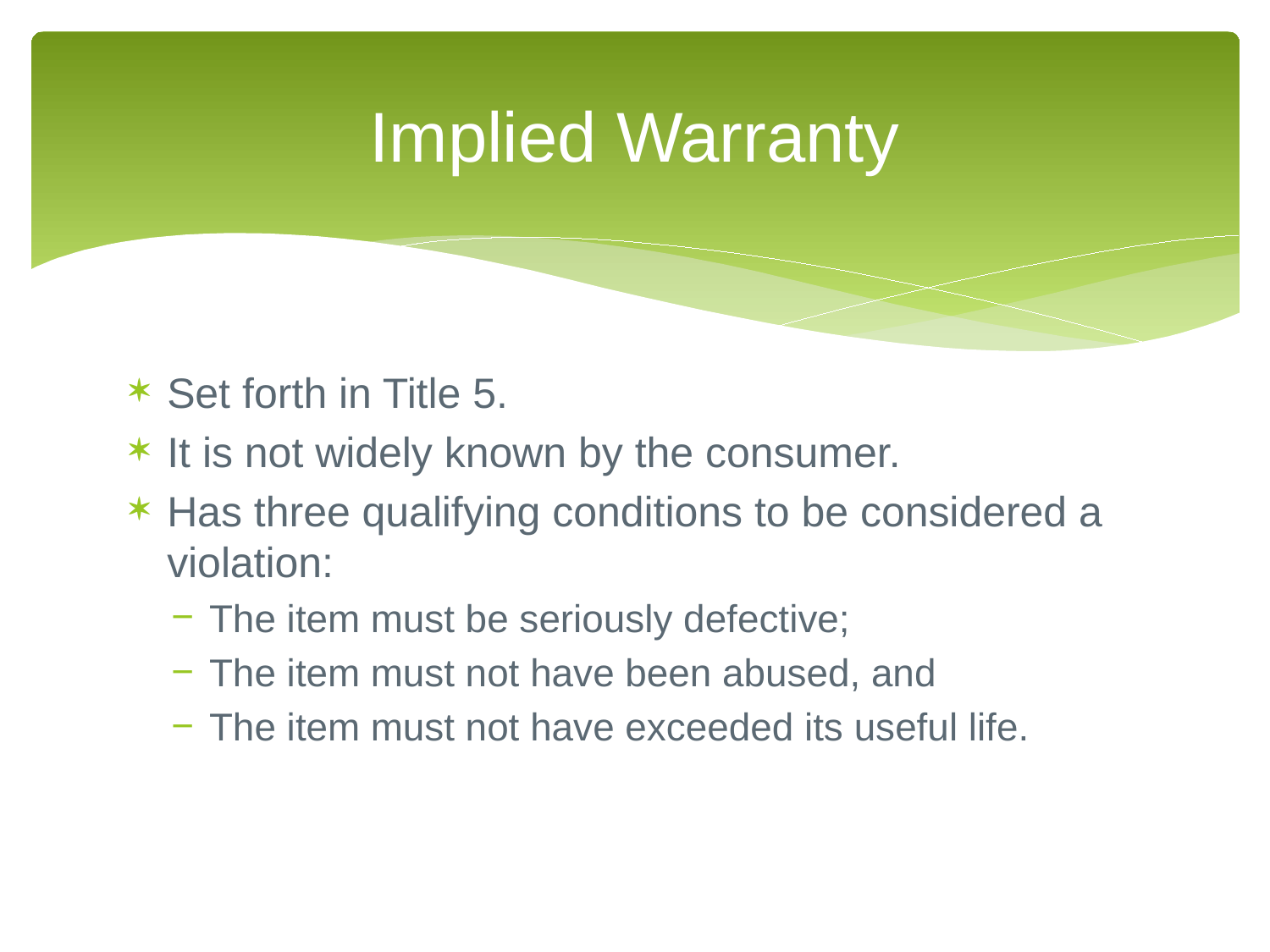

# Implied Warranty
Set forth in Title 5.
It is not widely known by the consumer.
Has three qualifying conditions to be considered a violation:
The item must be seriously defective;
The item must not have been abused, and
The item must not have exceeded its useful life.